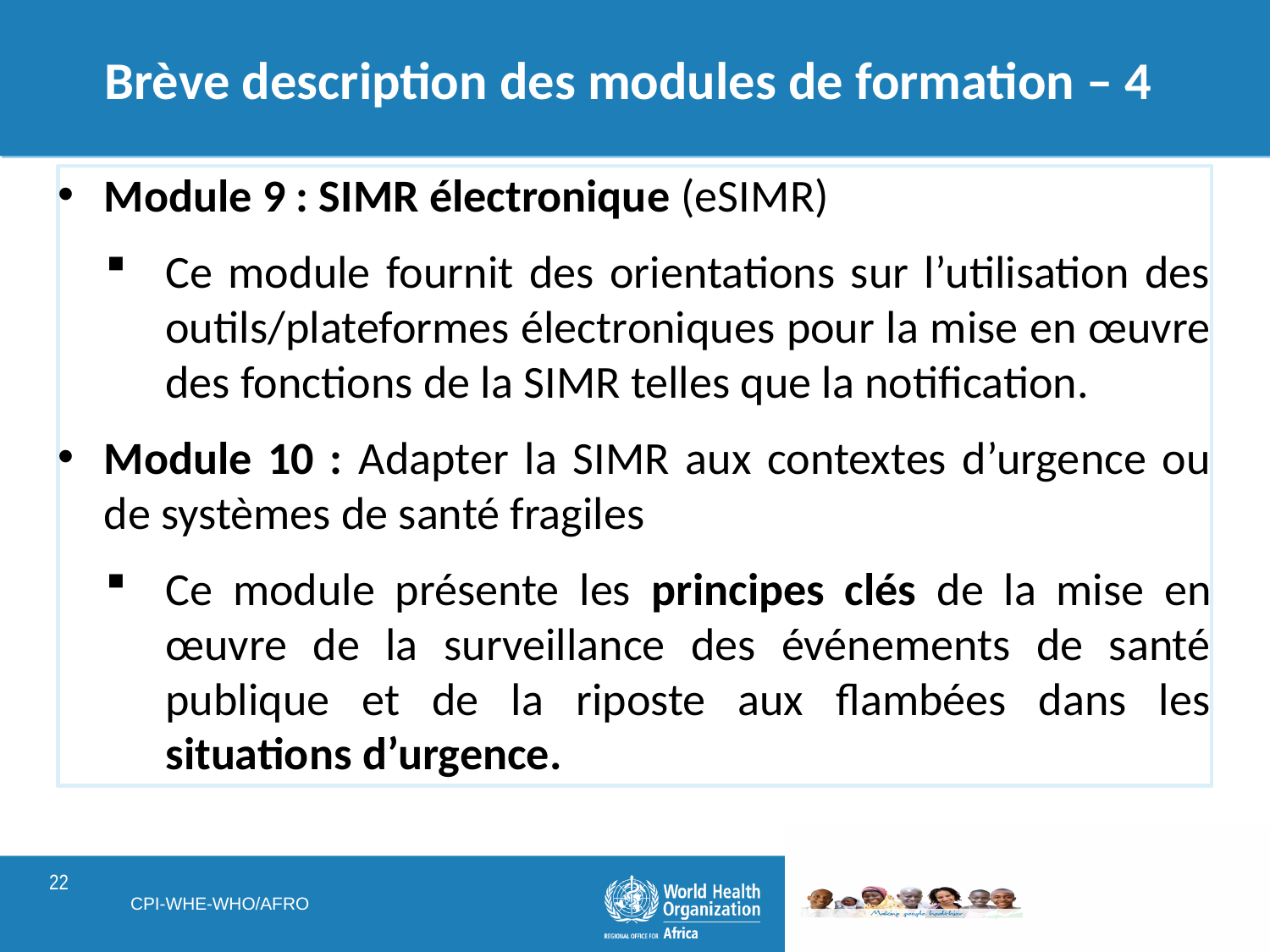

# Brève description des modules de formation – 4
Module 9 : SIMR électronique (eSIMR)
Ce module fournit des orientations sur l’utilisation des outils/plateformes électroniques pour la mise en œuvre des fonctions de la SIMR telles que la notification.
Module 10 : Adapter la SIMR aux contextes d’urgence ou de systèmes de santé fragiles
Ce module présente les principes clés de la mise en œuvre de la surveillance des événements de santé publique et de la riposte aux flambées dans les situations d’urgence.

CPI-WHE-WHO/AFRO
22